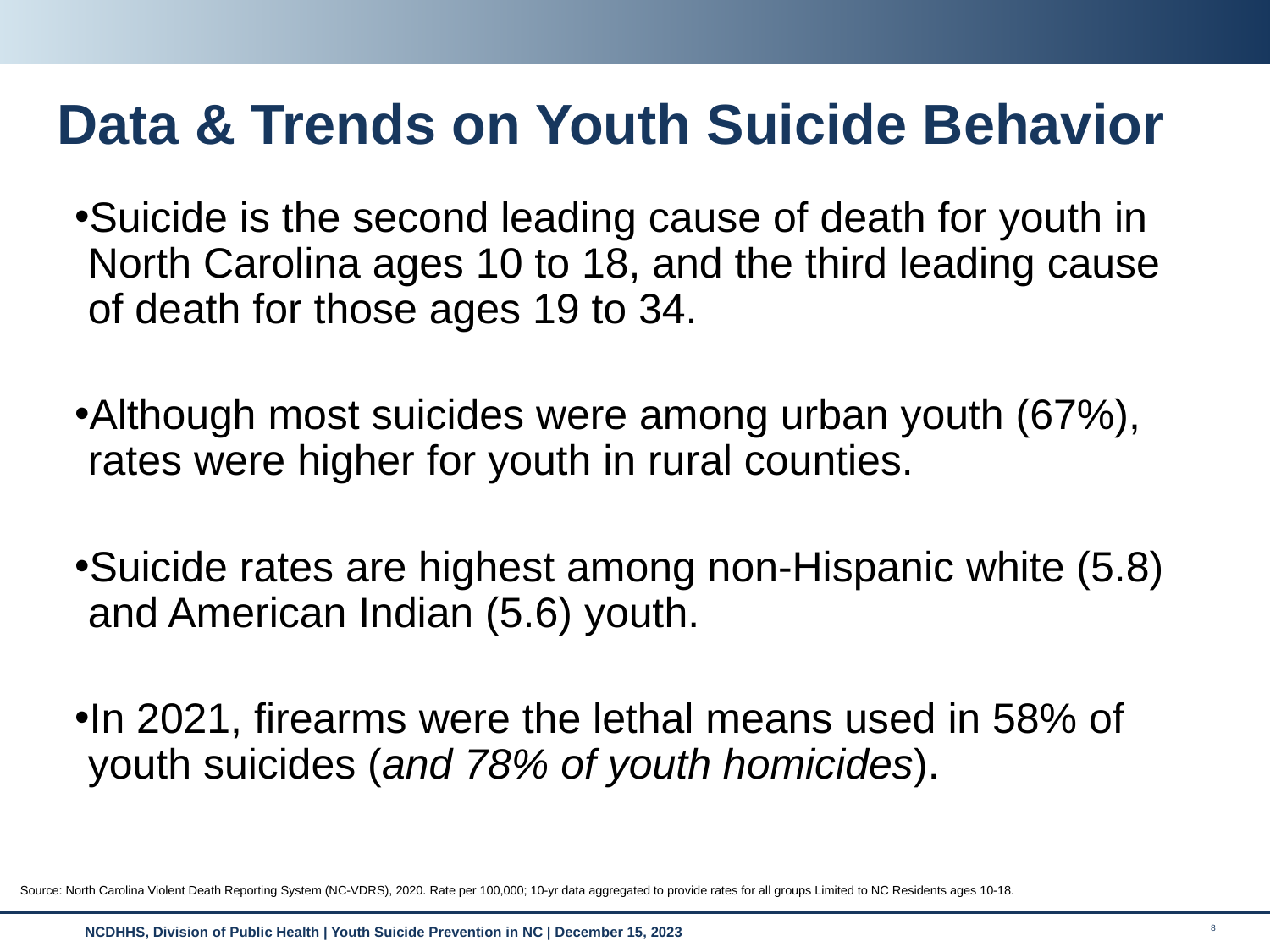

# Data & Trends on Youth Suicide Behavior
Suicide is the second leading cause of death for youth in North Carolina ages 10 to 18, and the third leading cause of death for those ages 19 to 34.

Although most suicides were among urban youth (67%), rates were higher for youth in rural counties.

Suicide rates are highest among non-Hispanic white (5.8) and American Indian (5.6) youth.

In 2021, firearms were the lethal means used in 58% of youth suicides (and 78% of youth homicides).

Source: North Carolina Violent Death Reporting System (NC-VDRS), 2020. Rate per 100,000; 10-yr data aggregated to provide rates for all groups Limited to NC Residents ages 10-18.